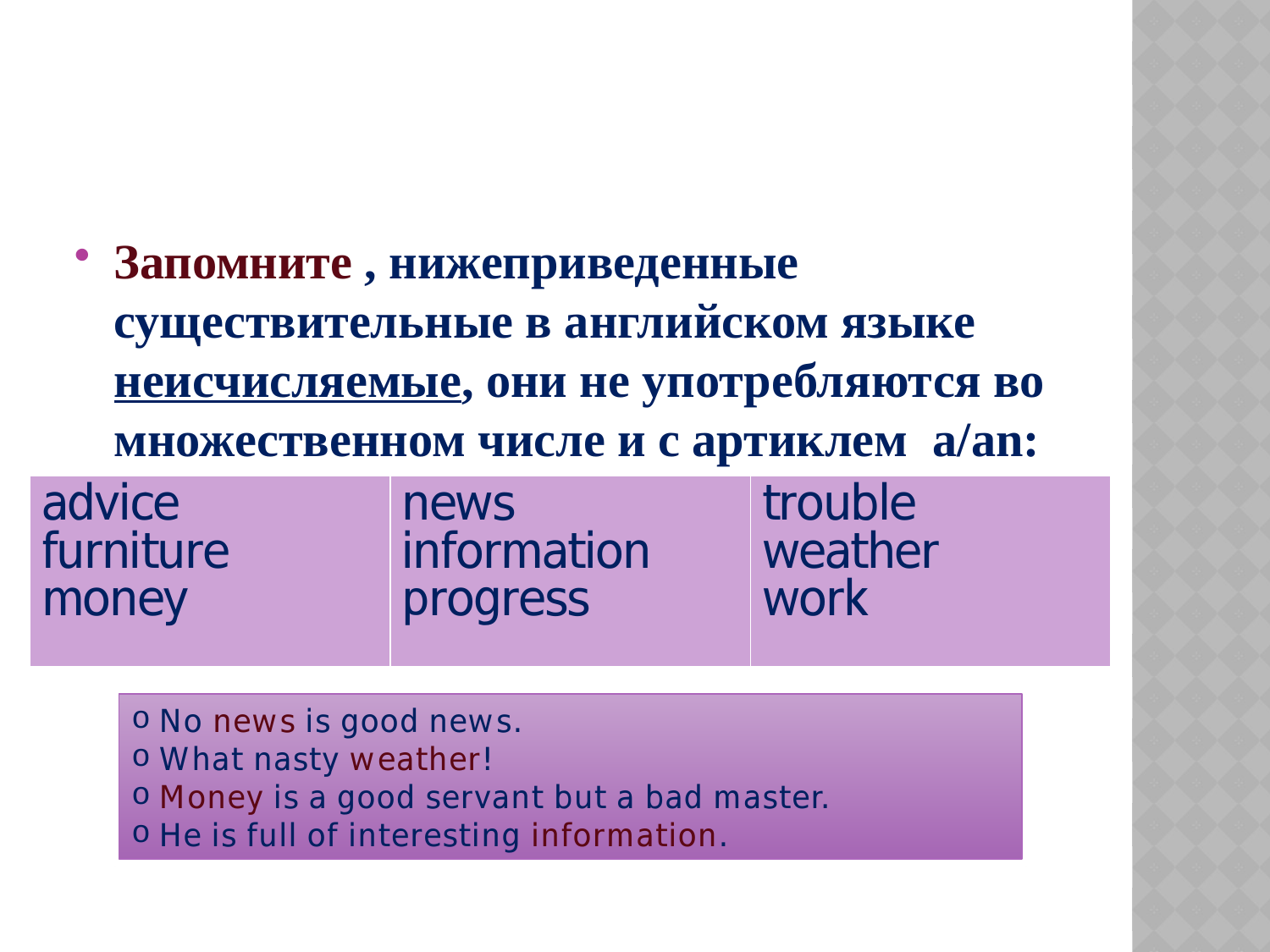

#
Запомните , нижеприведенные существительные в английском языке неисчисляемые, они не употребляются во множественном числе и с артиклем  a/an:

| advice furniture money | news information progress | trouble weather work |
| --- | --- | --- |
 No news is good news.
 What nasty weather!
 Money is a good servant but a bad master.
 He is full of interesting information.